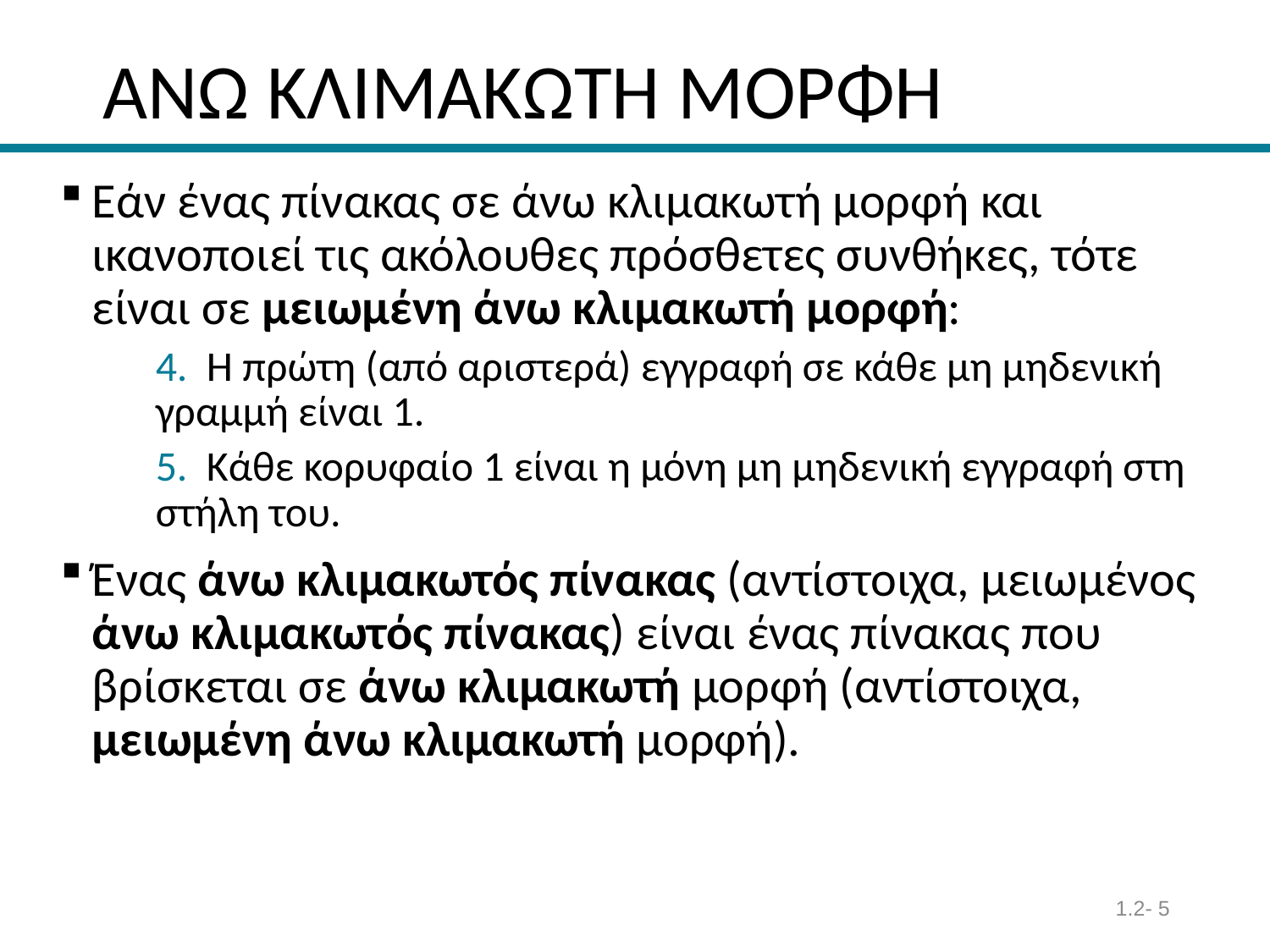

# ΑΝΩ ΚΛΙΜΑΚΩΤΗ ΜΟΡΦΗ
Εάν ένας πίνακας σε άνω κλιμακωτή μορφή και ικανοποιεί τις ακόλουθες πρόσθετες συνθήκες, τότε είναι σε μειωμένη άνω κλιμακωτή μορφή:
	4.  Η πρώτη (από αριστερά) εγγραφή σε κάθε μη μηδενική γραμμή είναι 1.
	5.  Κάθε κορυφαίο 1 είναι η μόνη μη μηδενική εγγραφή στη στήλη του.
Ένας άνω κλιμακωτός πίνακας (αντίστοιχα, μειωμένος άνω κλιμακωτός πίνακας) είναι ένας πίνακας που βρίσκεται σε άνω κλιμακωτή μορφή (αντίστοιχα, μειωμένη άνω κλιμακωτή μορφή).
1.2- 5